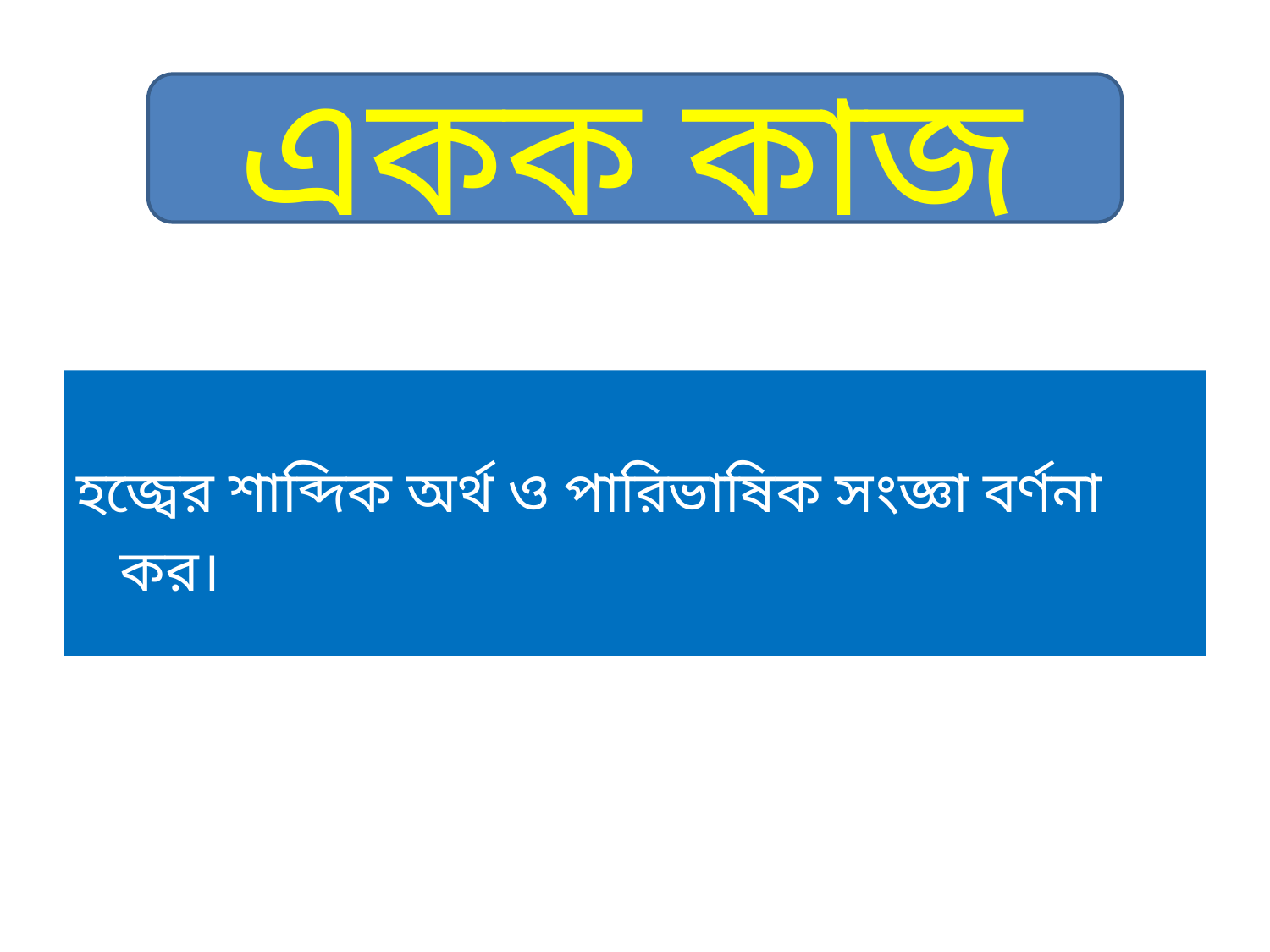

একক কাজ

হজ্বের শাব্দিক অর্থ ও পারিভাষিক সংজ্ঞা বর্ণনা
   কর।